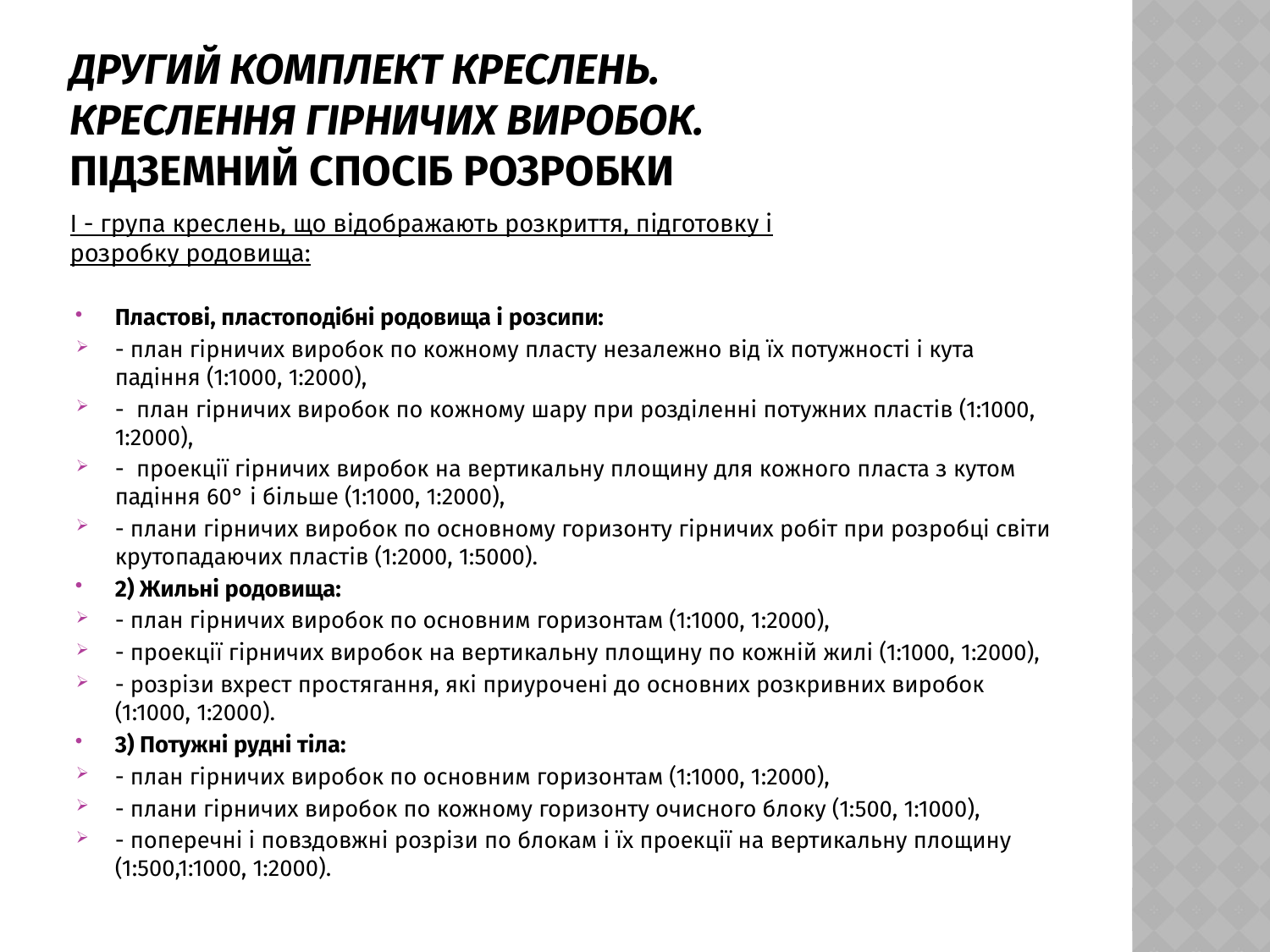

# Другий комплект креслень. Креслення гірничих виробок. підземний спосіб розробки
І - група креслень, що відображають розкриття, підготовку і розробку родовища:

Пластові, пластоподібні родовища і розсипи:
- план гірничих виробок по кожному пласту незалежно від їх потужності і кута падіння (1:1000, 1:2000),
-  план гірничих виробок по кожному шару при розділенні потужних пластів (1:1000, 1:2000),
-  проекції гірничих виробок на вертикальну площину для кожного пласта з кутом падіння 60° і більше (1:1000, 1:2000),
- плани гірничих виробок по основному горизонту гірничих робіт при розробці світи крутопадаючих пластів (1:2000, 1:5000).
2) Жильні родовища:
- план гірничих виробок по основним горизонтам (1:1000, 1:2000),
- проекції гірничих виробок на вертикальну площину по кожній жилі (1:1000, 1:2000),
- розрізи вхрест простягання, які приурочені до основних розкривних виробок (1:1000, 1:2000).
3) Потужні рудні тіла:
- план гірничих виробок по основним горизонтам (1:1000, 1:2000),
- плани гірничих виробок по кожному горизонту очисного блоку (1:500, 1:1000),
- поперечні і повздовжні розрізи по блокам і їх проекції на вертикальну площину (1:500,1:1000, 1:2000).